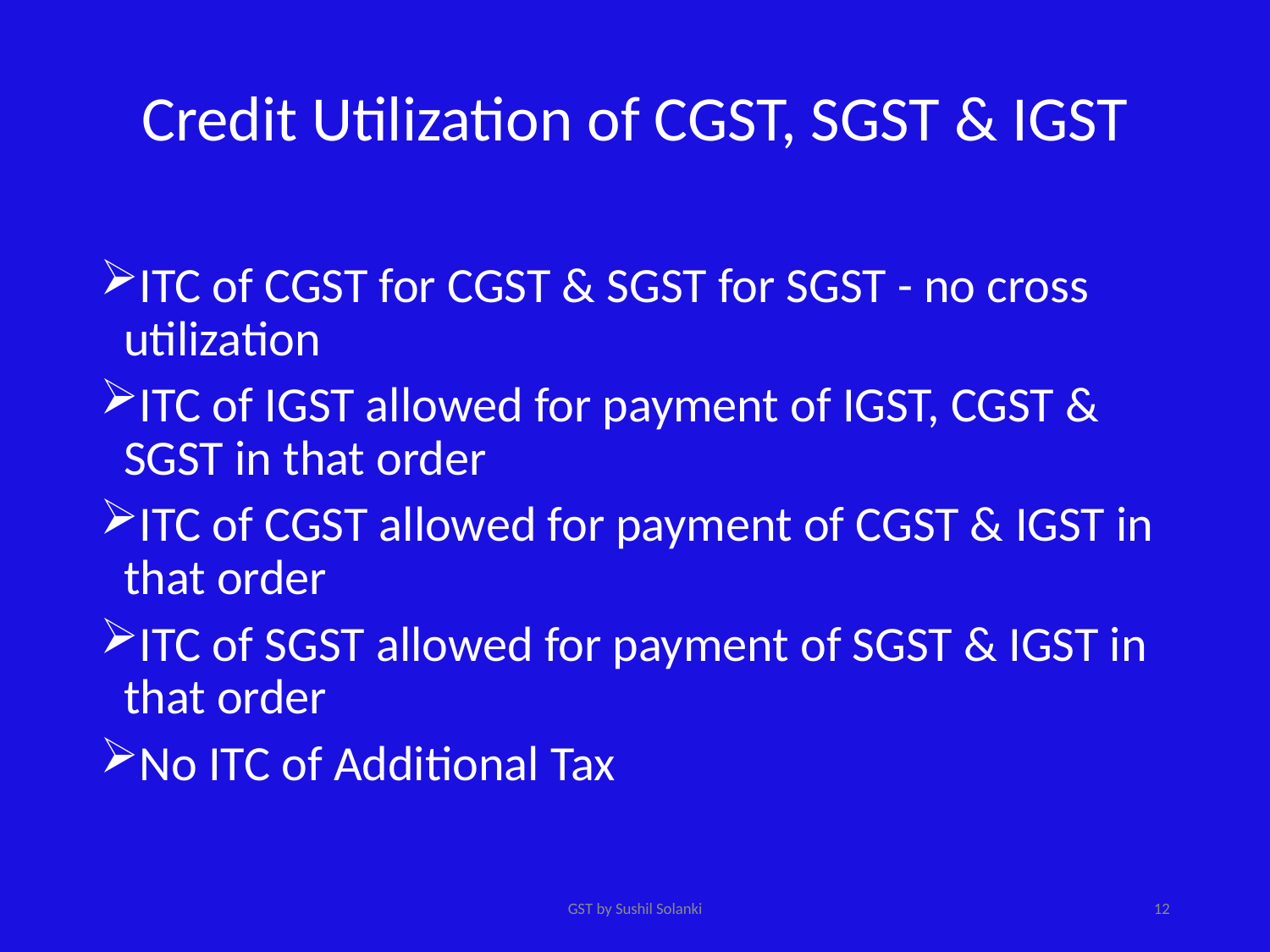

# Credit Utilization of CGST, SGST & IGST
ITC of CGST for CGST & SGST for SGST - no cross utilization
ITC of IGST allowed for payment of IGST, CGST & SGST in that order
ITC of CGST allowed for payment of CGST & IGST in that order
ITC of SGST allowed for payment of SGST & IGST in that order
No ITC of Additional Tax
GST by Sushil Solanki
12